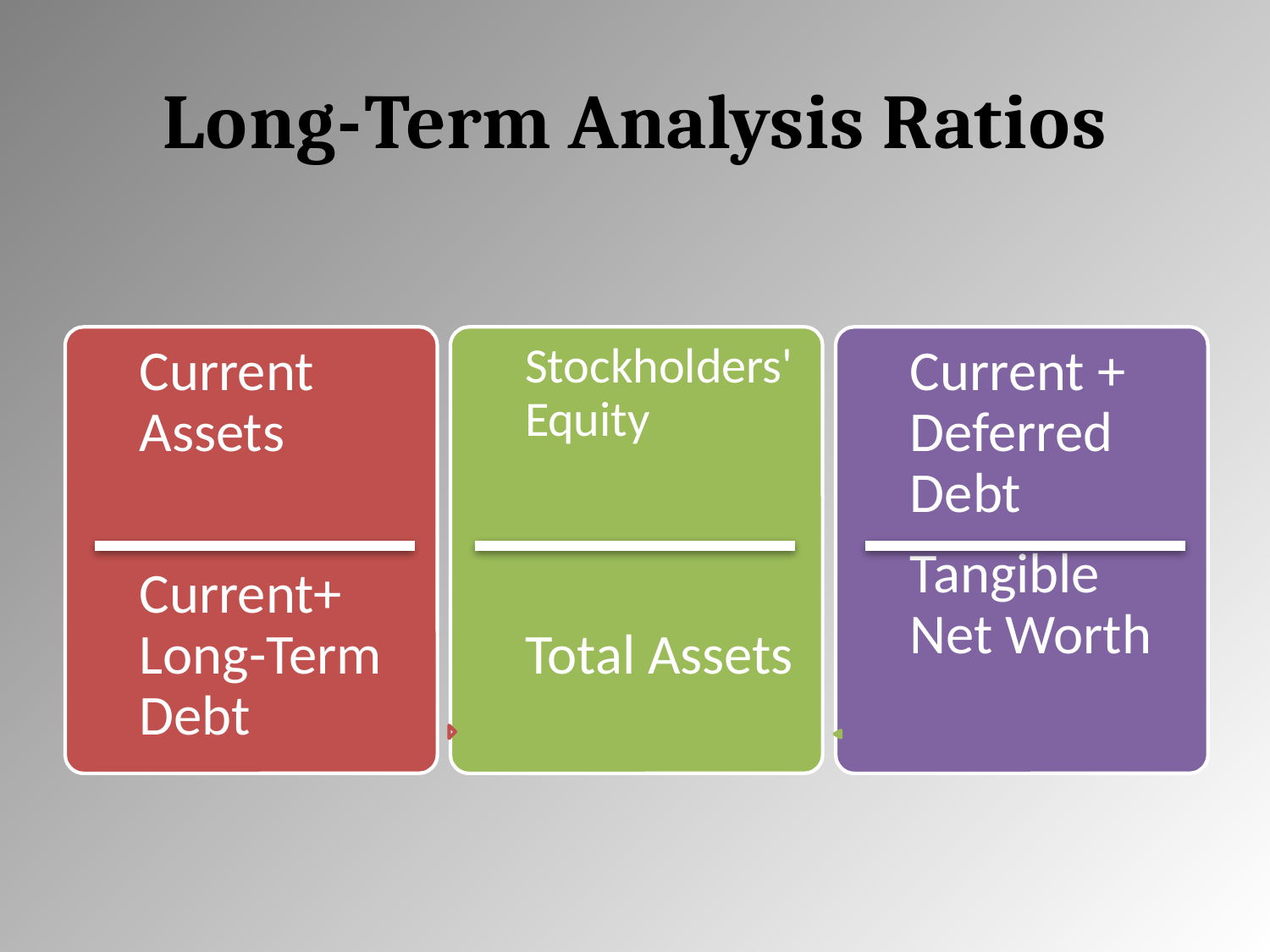

# Long-Term Analysis Ratios

Current Assets

Current+ Long-Term Debt

Stockholders' Equity

Total Assets

Current + Deferred Debt
Tangible Net Worth